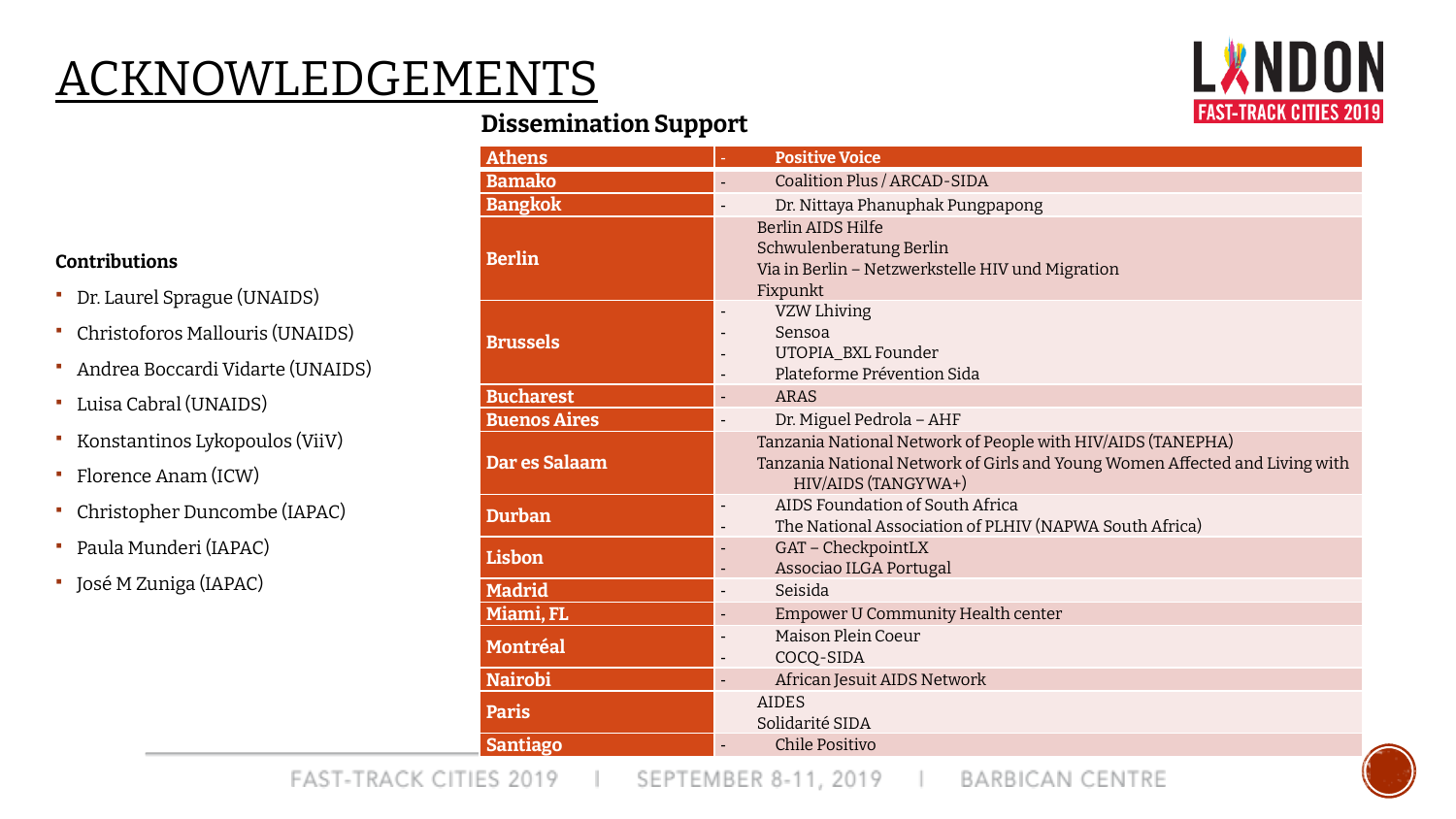

# Acknowledgements
Dissemination Support
| Athens | Positive Voice |
| --- | --- |
| Bamako | Coalition Plus / ARCAD-SIDA |
| Bangkok | Dr. Nittaya Phanuphak Pungpapong |
| Berlin | Berlin AIDS Hilfe Schwulenberatung Berlin Via in Berlin – Netzwerkstelle HIV und Migration Fixpunkt |
| Brussels | VZW Lhiving Sensoa UTOPIA\_BXL Founder Plateforme Prévention Sida |
| Bucharest | ARAS |
| Buenos Aires | Dr. Miguel Pedrola – AHF |
| Dar es Salaam | Tanzania National Network of People with HIV/AIDS (TANEPHA) Tanzania National Network of Girls and Young Women Affected and Living with HIV/AIDS (TANGYWA+) |
| Durban | AIDS Foundation of South Africa The National Association of PLHIV (NAPWA South Africa) |
| Lisbon | GAT – CheckpointLX Associao ILGA Portugal |
| Madrid | Seisida |
| Miami, FL | Empower U Community Health center |
| Montréal | Maison Plein Coeur COCQ-SIDA |
| Nairobi | African Jesuit AIDS Network |
| Paris | AIDES Solidarité SIDA |
| Santiago | Chile Positivo |
Contributions
Dr. Laurel Sprague (UNAIDS)
Christoforos Mallouris (UNAIDS)
Andrea Boccardi Vidarte (UNAIDS)
Luisa Cabral (UNAIDS)
Konstantinos Lykopoulos (ViiV)
Florence Anam (ICW)
Christopher Duncombe (IAPAC)
Paula Munderi (IAPAC)
José M Zuniga (IAPAC)